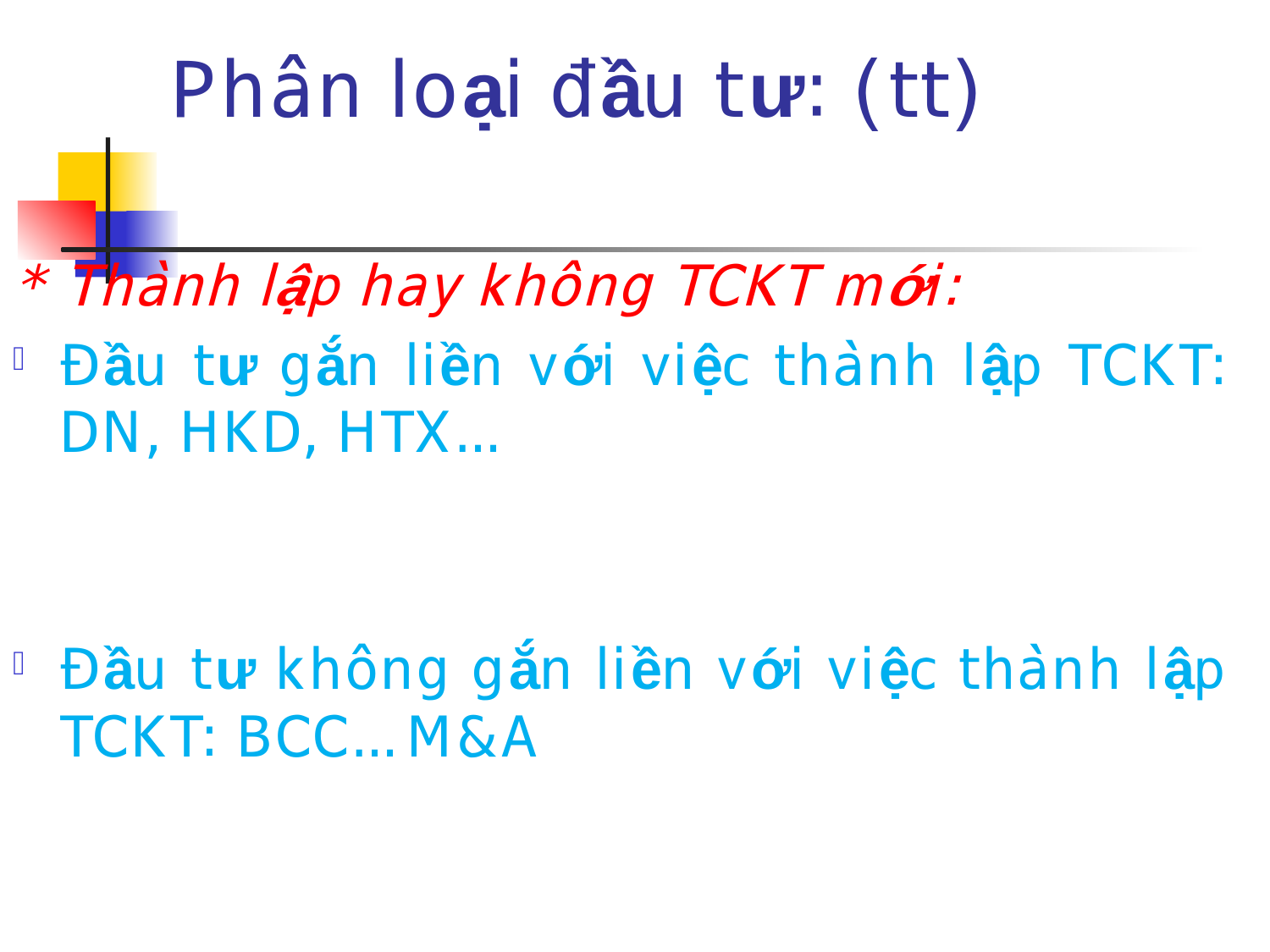

# Phân loại đầu tư: (tt)
* Thành lập hay không TCKT mới:
Đầu tư gắn liền với việc thành lập TCKT: DN, HKD, HTX…

Đầu tư không gắn liền với việc thành lập TCKT: BCC…M&A